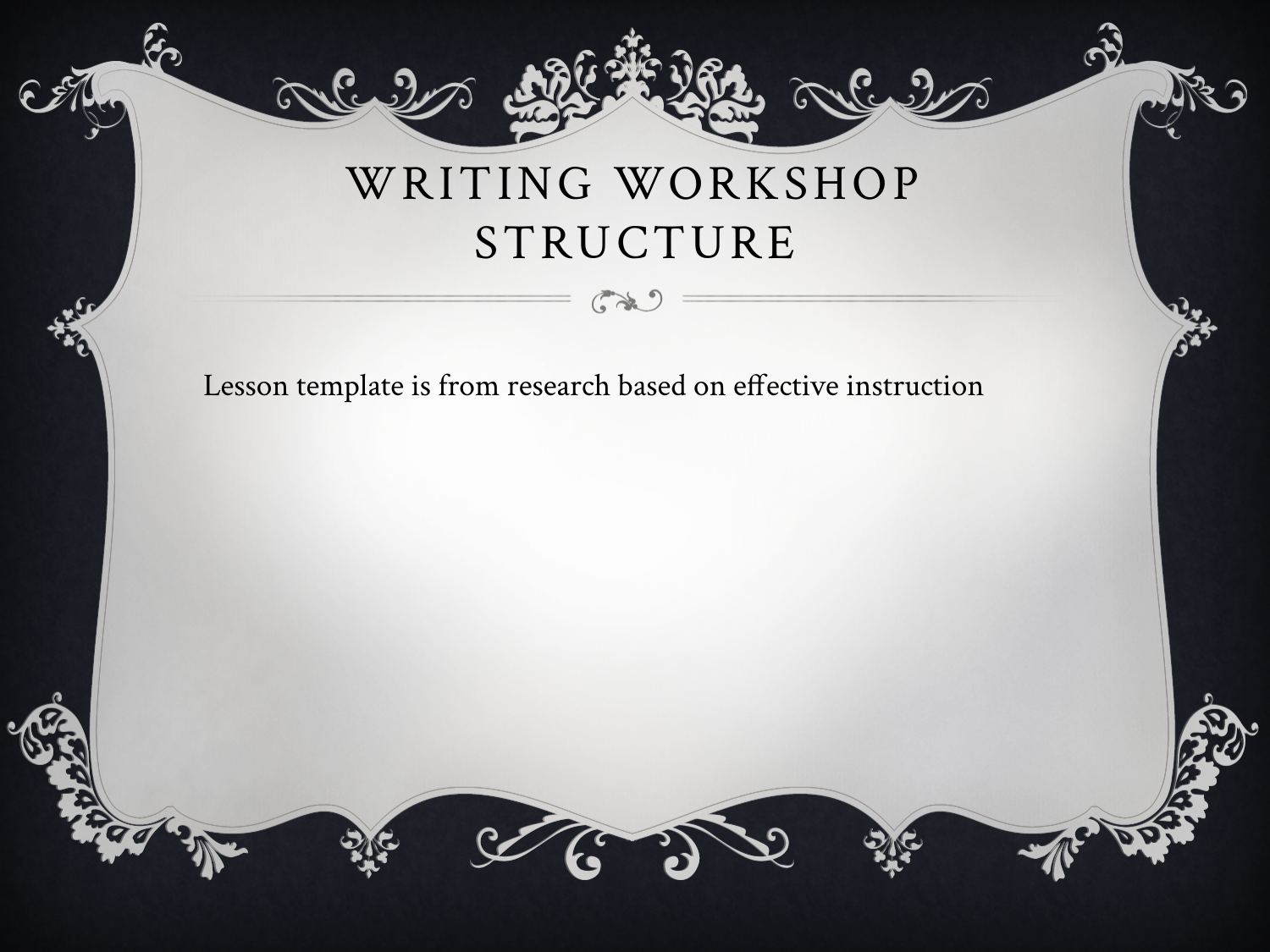

# Writing workshop structure
Lesson template is from research based on effective instruction